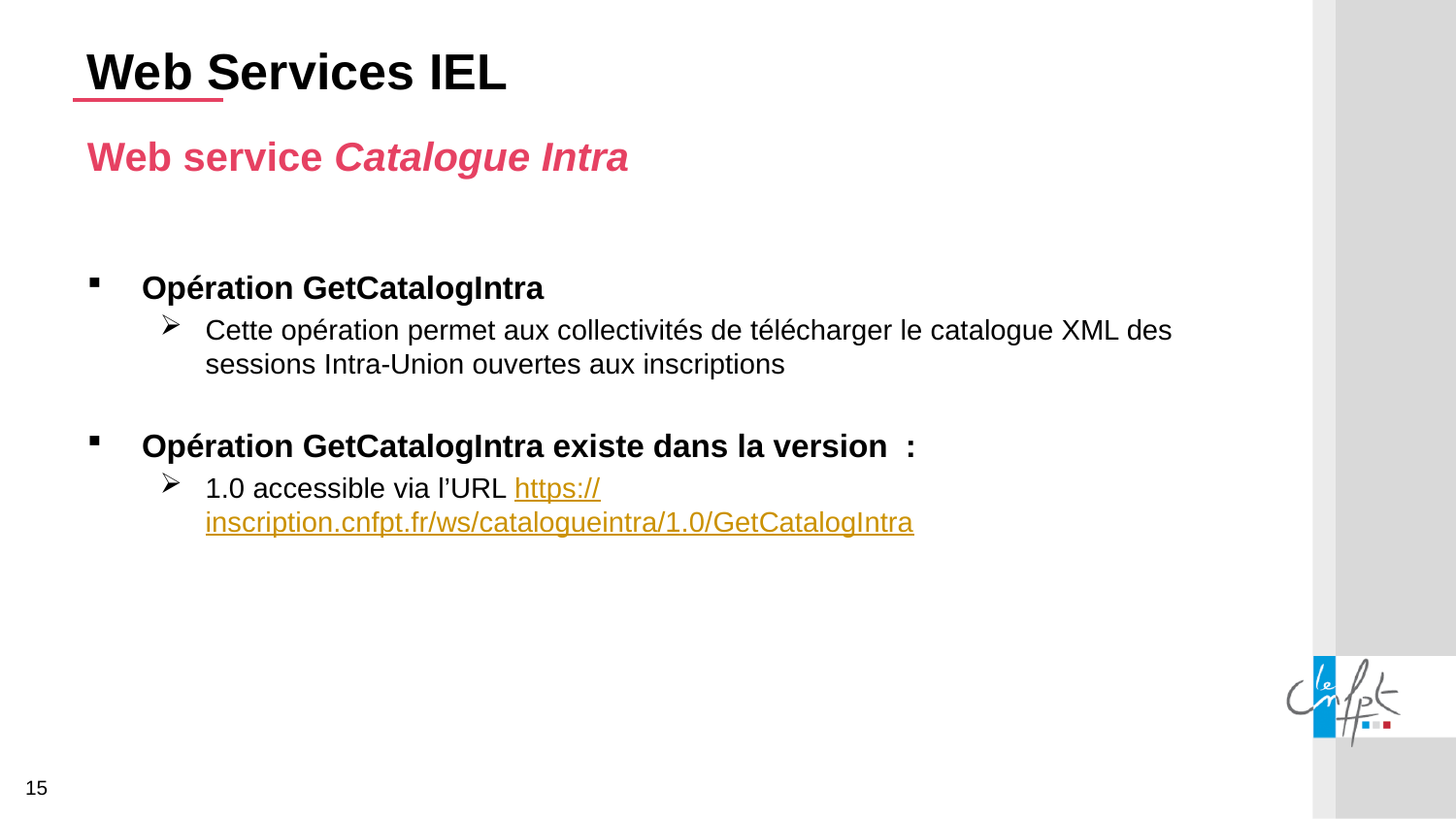

Web Services IEL
Web service Catalogue Intra

Opération GetCatalogIntra
Cette opération permet aux collectivités de télécharger le catalogue XML des sessions Intra-Union ouvertes aux inscriptions

Opération GetCatalogIntra existe dans la version  :
1.0 accessible via l’URL https://inscription.cnfpt.fr/ws/catalogueintra/1.0/GetCatalogIntra